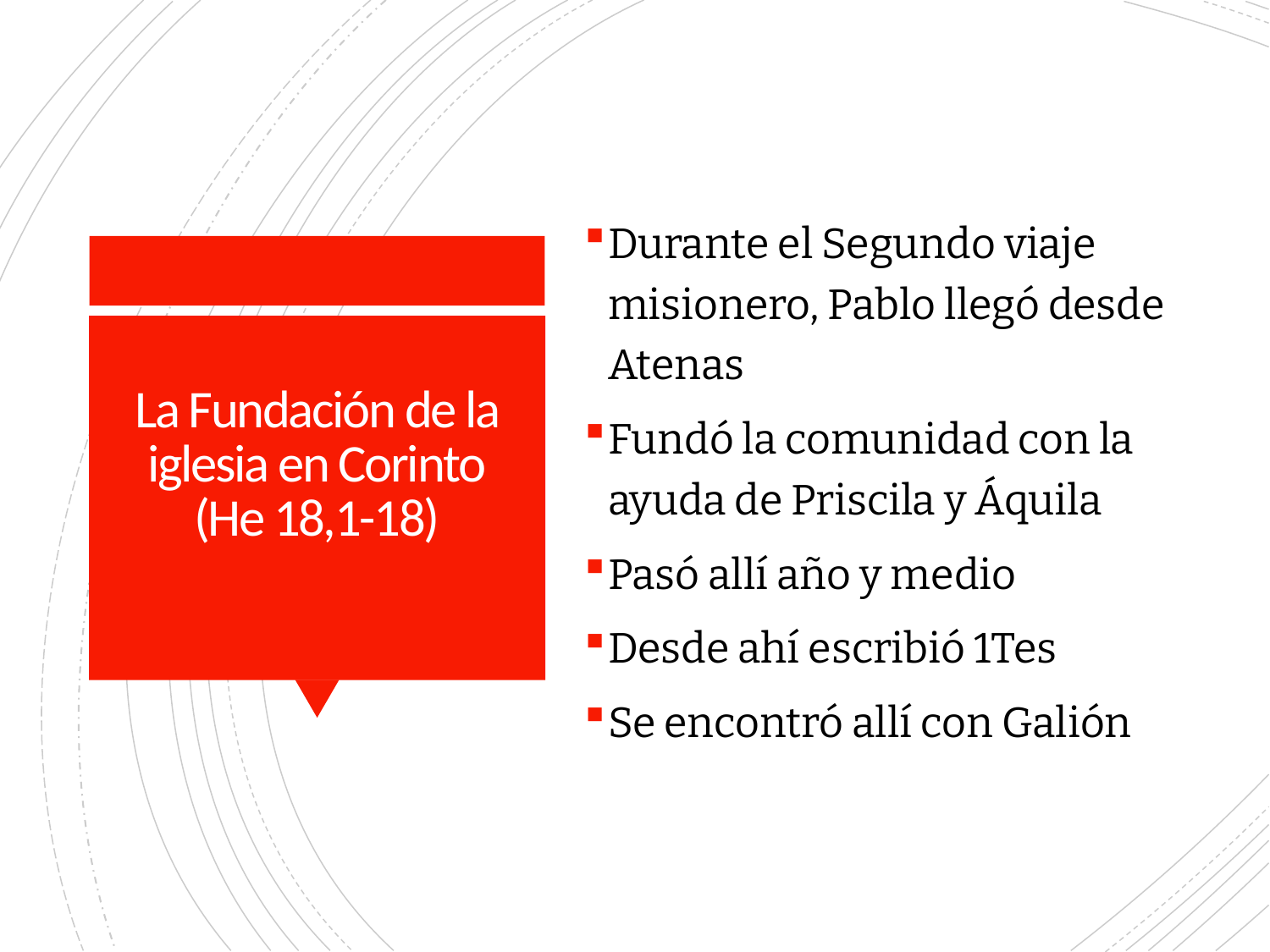

Durante el Segundo viaje misionero, Pablo llegó desde Atenas
Fundó la comunidad con la ayuda de Priscila y Áquila
Pasó allí año y medio
Desde ahí escribió 1Tes
Se encontró allí con Galión
# La Fundación de la iglesia en Corinto (He 18,1-18)